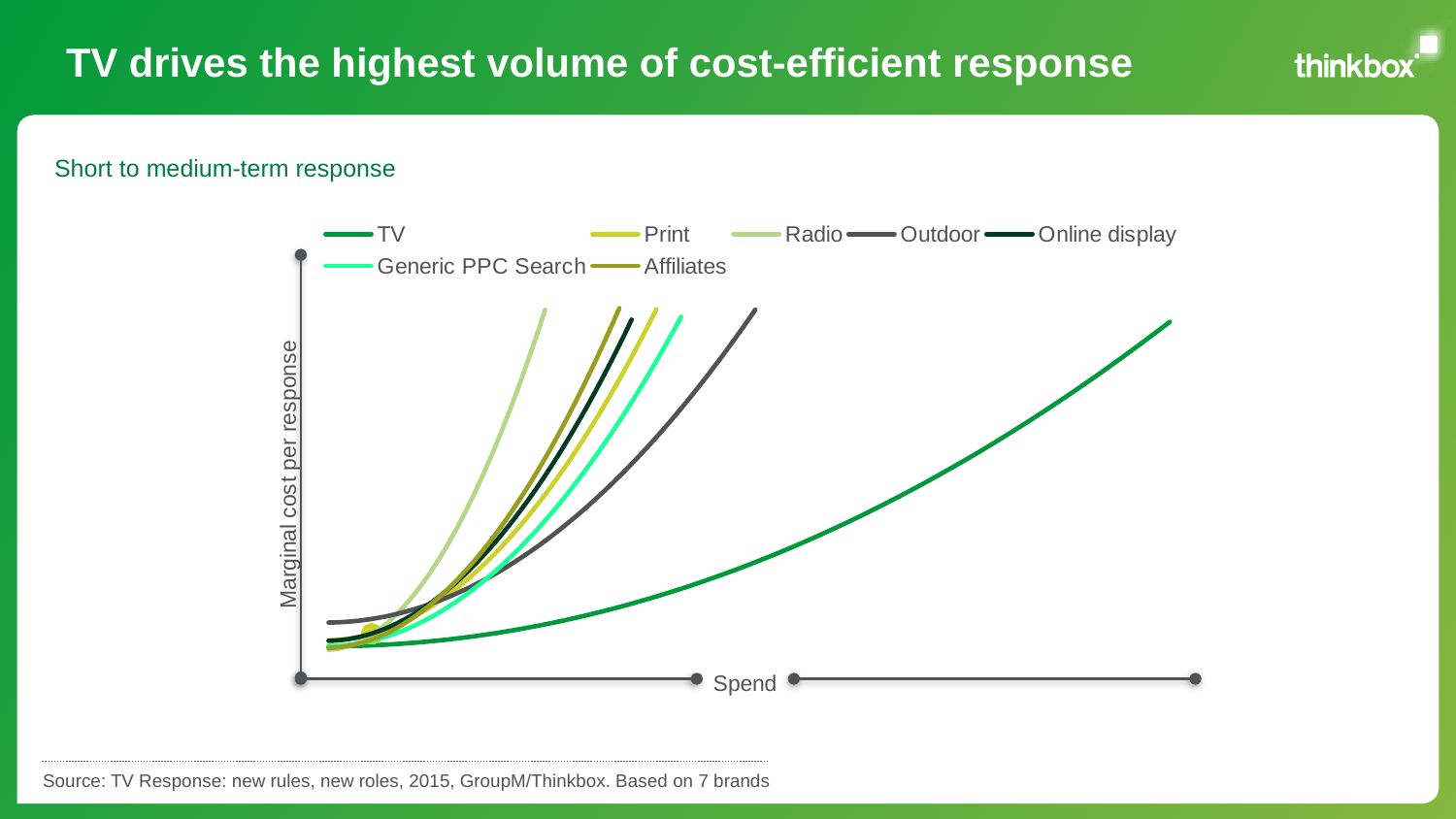

# TV drives the highest volume of cost-efficient response
Short to medium-term response

### Chart

| Category | TV | Print | Radio | Outdoor | Online display | Generic PPC Search | Affiliates |
|---|---|---|---|---|---|---|---|
| 0.01 | 0.516846 | 0.701189 | 0.4110820866404197 | 1.250666 | 0.685558 | 0.521024 | 0.466663 |
| 0.02 | 0.517921 | 0.70832 | 0.4275489088497634 | 1.254664 | 0.693639 | 0.527166 | 0.475935 |
| 0.03 | 0.520071 | 0.722582 | 0.4605581445960587 | 1.26266 | 0.709803 | 0.539451 | 0.494482 |
| 0.04 | 0.523295 | 0.743978 | 0.5102011567241508 | 1.274654 | 0.734052 | 0.557879 | 0.522312 |
| 0.05 | 0.527595 | 0.772508 | 0.5765381619441567 | 1.290646 | 0.766387 | 0.582454 | 0.559429 |
| 0.06 | 0.532969 | 0.808174 | 0.6595931889304643 | 1.310636 | 0.806813 | 0.613178 | 0.605842 |
| 7.0000000000000007E-2 | 0.539419 | 0.850979 | 0.7593682827580901 | 1.334624 | 0.855331 | 0.650051 | 0.661555 |
| 0.08 | 0.546943 | 0.900925 | 0.875856469408266 | 1.362612 | 0.911944 | 0.693077 | 0.726574 |
| 0.09 | 0.555543 | 0.958013 | 1.009048748885284 | 1.394598 | 0.976654 | 0.742257 | 0.800901 |
| 0.1 | 0.565218 | 1.022244 | 1.1589368939630265 | 1.430583 | 1.049463 | 0.797592 | 0.884536 |
| 0.11 | 0.575967 | 1.093619 | 1.325514215259616 | 1.470567 | 1.130372 | 0.859082 | 0.977482 |
| 0.12 | 0.587792 | 1.17214 | 1.5087755350670697 | 1.51455 | 1.219381 | 0.926729 | 1.079738 |
| 0.13 | 0.600692 | 1.257805 | 1.708716926253566 | 1.562533 | 1.316491 | 1.000533 | 1.191303 |
| 0.14000000000000001 | 0.614667 | 1.350617 | 1.92533542822813 | 1.614516 | 1.421702 | 1.080494 | 1.312178 |
| 0.15 | 0.629717 | 1.450575 | 2.1586288059427674 | 1.670499 | 1.535015 | 1.166611 | 1.44236 |
| 0.16 | 0.645842 | 1.557678 | 2.4085953629677004 | 1.730482 | 1.656428 | 1.258885 | 1.581851 |
| 0.17 | 0.663043 | 1.671927 | 2.675233802009262 | 1.794464 | 1.785942 | 1.357316 | 1.730649 |
| 0.18 | 0.681319 | 1.793322 | 2.958543122515586 | 1.862447 | 1.923557 | 1.461903 | 1.888754 |
| 0.19 | 0.70067 | 1.921862 | 3.258522545887815 | 1.934431 | 2.069272 | 1.572647 | 2.056165 |
| 0.2 | 0.721096 | 2.057548 | 3.575171460795455 | 2.010415 | 2.223087 | 1.689546 | 2.232881 |
| 0.21 | 0.742598 | 2.200379 | 3.908489383011391 | 2.090399 | 2.385003 | 1.812602 | 2.418903 |
| 0.22 | 0.765175 | 2.350355 | 4.25847592572044 | 2.174383 | 2.555017 | 1.941813 | 2.614229 |
| 0.23 | 0.788827 | 2.507475 | 4.625130777405936 | 2.262368 | 2.733131 | 2.07718 | 2.81886 |
| 0.24 | 0.813555 | 2.67174 | 5.008453685246528 | 2.354354 | 2.919345 | 2.218702 | 3.032796 |
| 0.25 | 0.839358 | 2.84315 | 5.408444442548121 | 2.45034 | 3.113657 | 2.366379 | 3.256035 |
| 0.26 | 0.866236 | 3.021704 | 5.825102879153094 | 2.550327 | 3.316068 | 2.520212 | 3.488579 |
| 0.27 | 0.89419 | 3.207403 | 6.258428854060507 | 2.654314 | 3.526578 | 2.680199 | 3.730426 |
| 0.28000000000000003 | 0.923219 | 3.400245 | 6.70842224970399 | 2.762302 | 3.745186 | 2.846341 | 3.981576 |
| 0.28999999999999998 | 0.953323 | 3.600231 | 7.1750829674833705 | 2.87429 | 3.971892 | 3.018638 | 4.24203 |
| 0.3 | 0.984503 | 3.807362 | 7.6584109242457075 | 2.990279 | 4.206697 | 3.19709 | 4.511788 |
| 0.31 | 1.016758 | 4.021636 | 8.158406049497469 | 3.110268 | 4.4496 | 3.381696 | 4.790848 |
| 0.32 | 1.050088 | 4.243054 | 8.675068283182622 | 3.234258 | 4.700601 | 3.572457 | 5.079212 |
| 0.33 | 1.084494 | 4.471615 | 9.20839757389604 | 3.362248 | 4.9597 | 3.769372 | 5.376878 |
| 0.34 | 1.119975 | 4.70732 | 9.758393877441785 | 3.494238 | 5.226897 | 3.972442 | 5.683848 |
| 0.35 | 1.156532 | 4.950168 | 10.325057155663483 | 3.63023 | 5.502192 | 4.181666 | 6.00012 |
| 0.36 | 1.194164 | 5.20016 | 10.90838737548394 | 3.770221 | 5.785585 | 4.397044 | 6.325695 |
| 0.37 | 1.232871 | 5.457296 | None | 3.914213 | 6.077075 | 4.618577 | 6.660573 |
| 0.38 | 1.272653 | 5.721574 | None | 4.062205 | 6.376663 | 4.846264 | 7.004754 |
| 0.39 | 1.313511 | 5.992996 | None | 4.214198 | 6.684349 | 5.080105 | 7.358238 |
| 0.4 | 1.355445 | 6.271561 | None | 4.370191 | 7.000132 | 5.3201 | 7.721024 |
| 0.41 | 1.398453 | 6.55727 | None | 4.530184 | 7.324013 | 5.56625 | 8.093112 |
| 0.42 | 1.442537 | 6.850122 | None | 4.694178 | 7.655991 | 5.818553 | 8.474504 |
| 0.43 | 1.487697 | 7.150117 | None | 4.862171 | 7.996067 | 6.077011 | 8.865198 |
| 0.44 | 1.533931 | 7.457255 | None | 5.034166 | 8.34424 | 6.341623 | 9.265194 |
| 0.45 | 1.581241 | 7.771536 | None | 5.21016 | 8.700511 | 6.612388 | 9.674493 |
| 0.46 | 1.629627 | 8.09296 | None | 5.390155 | 9.064879 | 6.889308 | 10.09309 |
| 0.47 | 1.679087 | 8.421528 | None | 5.57415 | 9.437345 | 7.172382 | 10.521 |
| 0.48 | 1.729623 | 8.757238 | None | 5.762145 | 9.817908 | 7.46161 | 10.95821 |
| 0.49 | 1.781235 | 9.100092 | None | 5.95414 | 10.20657 | 7.756992 | None |
| 0.5 | 1.833921 | 9.450088 | None | 6.150135 | 10.60333 | 8.058528 | None |
| 0.51 | 1.887683 | 9.807228 | None | 6.350131 | None | 8.366218 | None |
| 0.52 | 1.942521 | 10.17151 | None | 6.554127 | None | 8.680061 | None |
| 0.53 | 1.998433 | 10.54294 | None | 6.762123 | None | 9.000059 | None |
| 0.54 | 2.055421 | 10.9215 | None | 6.974119 | None | 9.326211 | None |
| 0.55000000000000004 | 2.113485 | None | None | 7.190116 | None | 9.658517 | None |
| 0.56000000000000005 | 2.172623 | None | None | 7.410112 | None | 9.996976 | None |
| 0.56999999999999995 | 2.232837 | None | None | 7.634109 | None | 10.34159 | None |
| 0.57999999999999996 | 2.294126 | None | None | 7.862106 | None | 10.69236 | None |
| 0.59 | 2.356491 | None | None | 8.094103 | None | None | None |
| 0.6 | 2.419931 | None | None | 8.3301 | None | None | None |
| 0.61 | 2.484446 | None | None | 8.570097 | None | None | None |
| 0.62 | 2.550036 | None | None | 8.814095 | None | None | None |
| 0.63 | 2.616702 | None | None | 9.062092 | None | None | None |
| 0.64 | 2.684443 | None | None | 9.314089 | None | None | None |
| 0.65 | 2.753259 | None | None | 9.570087 | None | None | None |
| 0.66 | 2.823151 | None | None | 9.830085 | None | None | None |
| 0.67 | 2.894118 | None | None | 10.09408 | None | None | None |
| 0.68 | 2.96616 | None | None | 10.36208 | None | None | None |
| 0.69 | 3.039278 | None | None | 10.63408 | None | None | None |
| 0.7 | 3.113471 | None | None | 10.91008 | None | None | None |
| 0.71 | 3.188739 | None | None | None | None | None | None |
| 0.72 | 3.265082 | None | None | None | None | None | None |
| 0.73 | 3.342501 | None | None | None | None | None | None |
| 0.74 | 3.420995 | None | None | None | None | None | None |
| 0.75 | 3.500564 | None | None | None | None | None | None |
| 0.76 | 3.581209 | None | None | None | None | None | None |
| 0.77 | 3.662929 | None | None | None | None | None | None |
| 0.78 | 3.745724 | None | None | None | None | None | None |
| 0.79 | 3.829594 | None | None | None | None | None | None |
| 0.8 | 3.91454 | None | None | None | None | None | None |
| 0.81 | 4.000561 | None | None | None | None | None | None |
| 0.82 | 4.087657 | None | None | None | None | None | None |
| 0.83 | 4.175829 | None | None | None | None | None | None |
| 0.84 | 4.265075 | None | None | None | None | None | None |
| 0.85 | 4.355398 | None | None | None | None | None | None |
| 0.86 | 4.446795 | None | None | None | None | None | None |
| 0.87 | 4.539268 | None | None | None | None | None | None |
| 0.88 | 4.632816 | None | None | None | None | None | None |
| 0.89 | 4.727439 | None | None | None | None | None | None |
| 0.9 | 4.823137 | None | None | None | None | None | None |
| 0.91 | 4.919911 | None | None | None | None | None | None |
| 0.92 | 5.01776 | None | None | None | None | None | None |
| 0.93 | 5.116685 | None | None | None | None | None | None |
| 0.94 | 5.216684 | None | None | None | None | None | None |
| 0.95 | 5.317759 | None | None | None | None | None | None |
| 0.96 | 5.41991 | None | None | None | None | None | None |
| 0.97 | 5.523135 | None | None | None | None | None | None |
| 0.98 | 5.627436 | None | None | None | None | None | None |
| 0.99 | 5.732812 | None | None | None | None | None | None |
| 1 | 5.839263 | None | None | None | None | None | None |
| 1.01 | 5.94679 | None | None | None | None | None | None |
| 1.02 | 6.055392 | None | None | None | None | None | None |
| 1.03 | 6.165069 | None | None | None | None | None | None |
| 1.04 | 6.275821 | None | None | None | None | None | None |
| 1.05 | 6.387649 | None | None | None | None | None | None |
| 1.06 | 6.500552 | None | None | None | None | None | None |
| 1.07 | 6.61453 | None | None | None | None | None | None |
| 1.08 | 6.729584 | None | None | None | None | None | None |
| 1.0900000000000001 | 6.845712 | None | None | None | None | None | None |
| 1.1000000000000001 | 6.962917 | None | None | None | None | None | None |
| 1.1100000000000001 | 7.081196 | None | None | None | None | None | None |
| 1.1200000000000001 | 7.20055 | None | None | None | None | None | None |
| 1.1299999999999999 | 7.32098 | None | None | None | None | None | None |
| 1.1399999999999999 | 7.442486 | None | None | None | None | None | None |
| 1.1499999999999999 | 7.565066 | None | None | None | None | None | None |
| 1.1599999999999999 | 7.688722 | None | None | None | None | None | None |
| 1.17 | 7.813453 | None | None | None | None | None | None |
| 1.18 | 7.939259 | None | None | None | None | None | None |
| 1.19 | 8.066141 | None | None | None | None | None | None |
| 1.2 | 8.194097 | None | None | None | None | None | None |
| 1.21 | 8.323129 | None | None | None | None | None | None |
| 1.22 | 8.453237 | None | None | None | None | None | None |
| 1.23 | 8.584419 | None | None | None | None | None | None |
| 1.24 | 8.716677 | None | None | None | None | None | None |
| 1.25 | 8.85001 | None | None | None | None | None | None |
| 1.26 | 8.984419 | None | None | None | None | None | None |
| 1.27 | 9.119903 | None | None | None | None | None | None |
| 1.28 | 9.256462 | None | None | None | None | None | None |
| 1.29 | 9.394096 | None | None | None | None | None | None |
| 1.3 | 9.532805 | None | None | None | None | None | None |
| 1.31 | 9.67259 | None | None | None | None | None | None |
| 1.32 | 9.81345 | None | None | None | None | None | None |
| 1.33 | 9.955386 | None | None | None | None | None | None |
| 1.34 | 10.0984 | None | None | None | None | None | None |
| 1.35 | 10.24248 | None | None | None | None | None | None |
| 1.36 | 10.38764 | None | None | None | None | None | None |
| 1.37 | 10.53388 | None | None | None | None | None | None |
Source: TV Response: new rules, new roles, 2015, GroupM/Thinkbox. Based on 7 brands